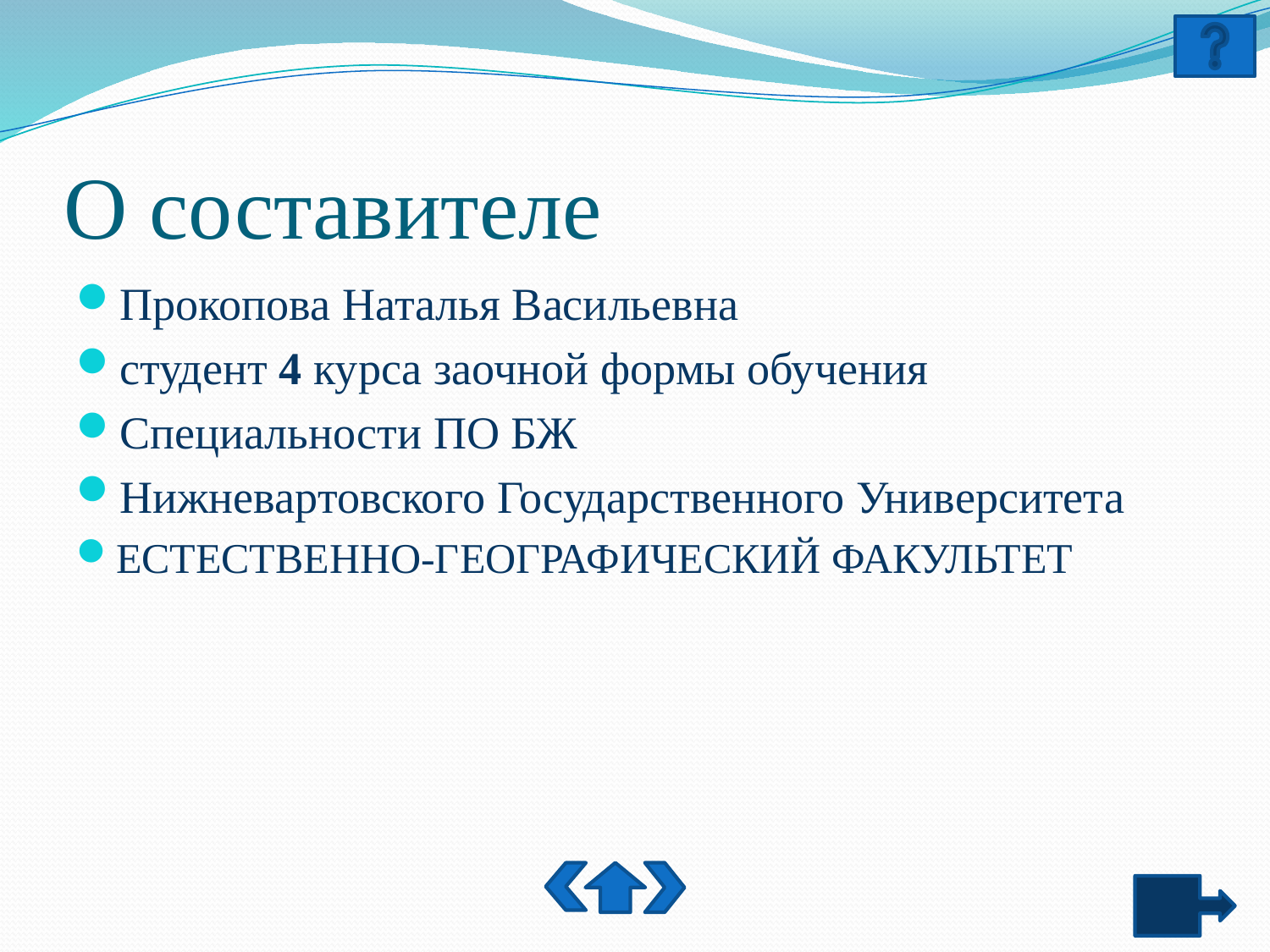

# О составителе
Прокопова Наталья Васильевна
студент 4 курса заочной формы обучения
Специальности ПО БЖ
Нижневартовского Государственного Университета
ЕСТЕСТВЕННО-ГЕОГРАФИЧЕСКИЙ ФАКУЛЬТЕТ